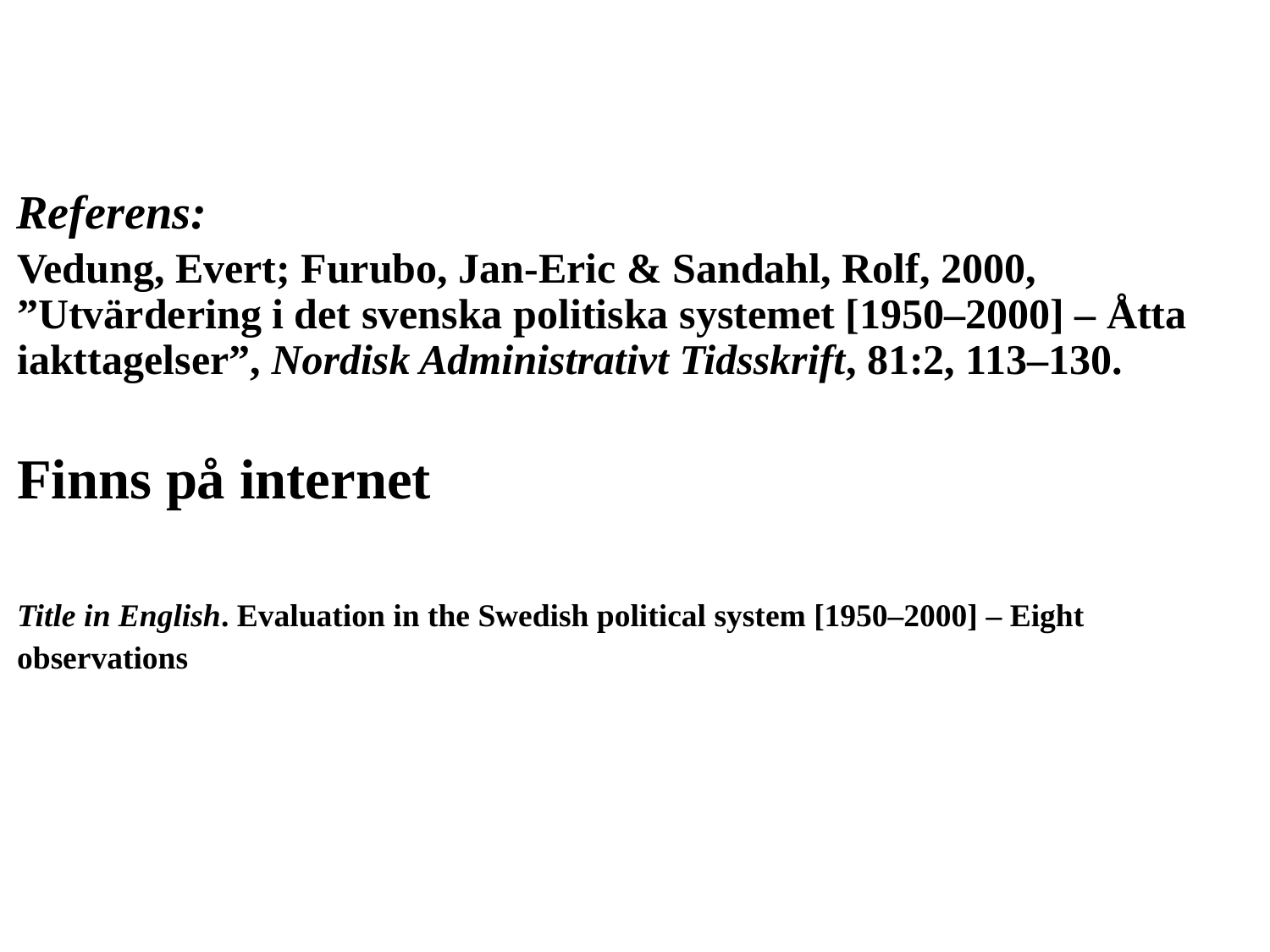

Referens:
Vedung, Evert; Furubo, Jan-Eric & Sandahl, Rolf, 2000, ”Utvärdering i det svenska politiska systemet [1950–2000] – Åtta iakttagelser”, Nordisk Administrativt Tidsskrift, 81:2, 113–130.

Finns på internet

Title in English. Evaluation in the Swedish political system [1950–2000] – Eight observations